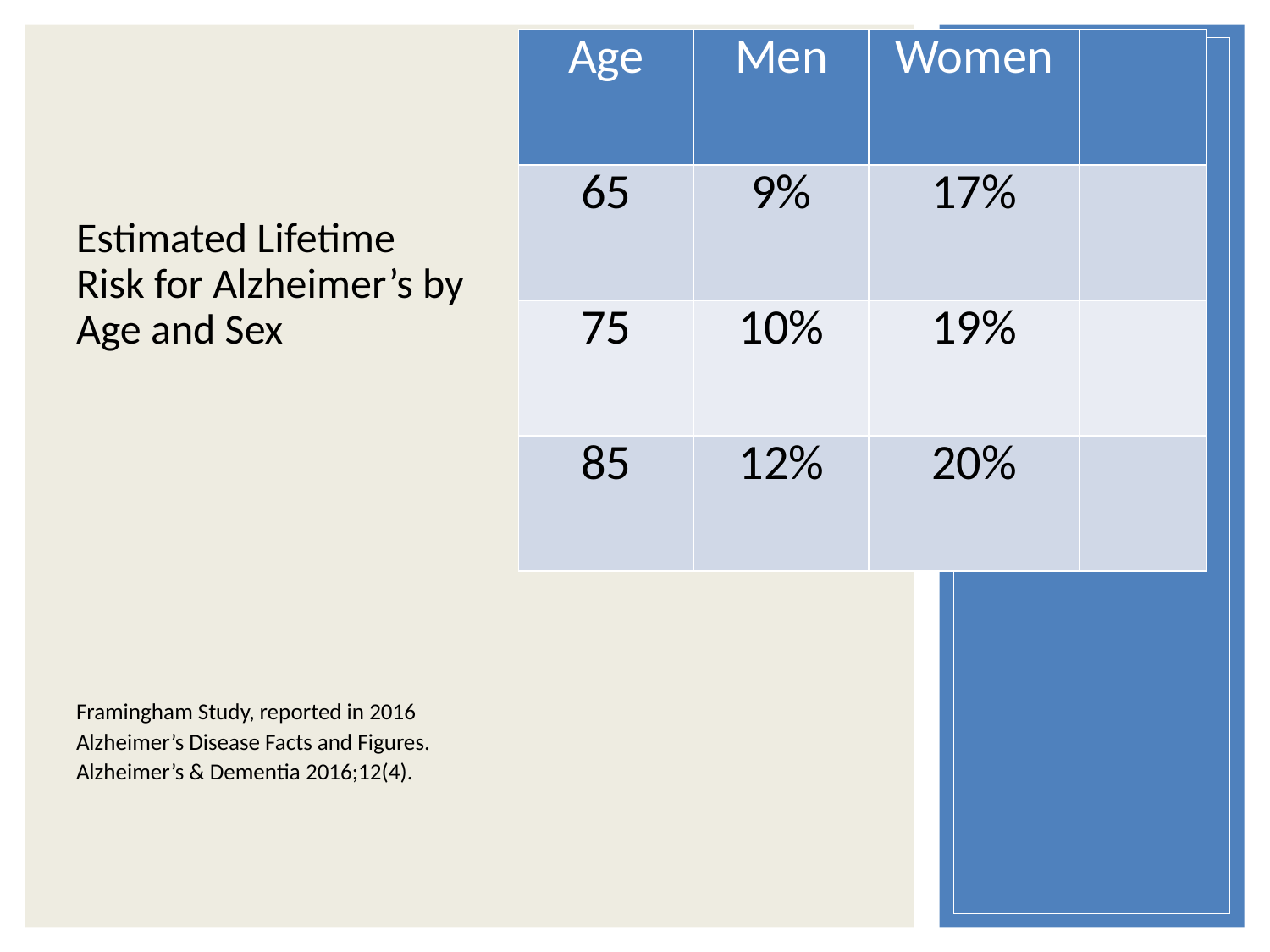

| Age | Men | Women |  |
| --- | --- | --- | --- |
| 65 | 9% | 17% |  |
| 75 | 10% | 19% |  |
| 85 | 12% | 20% |  |
# Estimated Lifetime Risk for Alzheimer’s by Age and Sex
Framingham Study, reported in 2016 Alzheimer’s Disease Facts and Figures. Alzheimer’s & Dementia 2016;12(4).